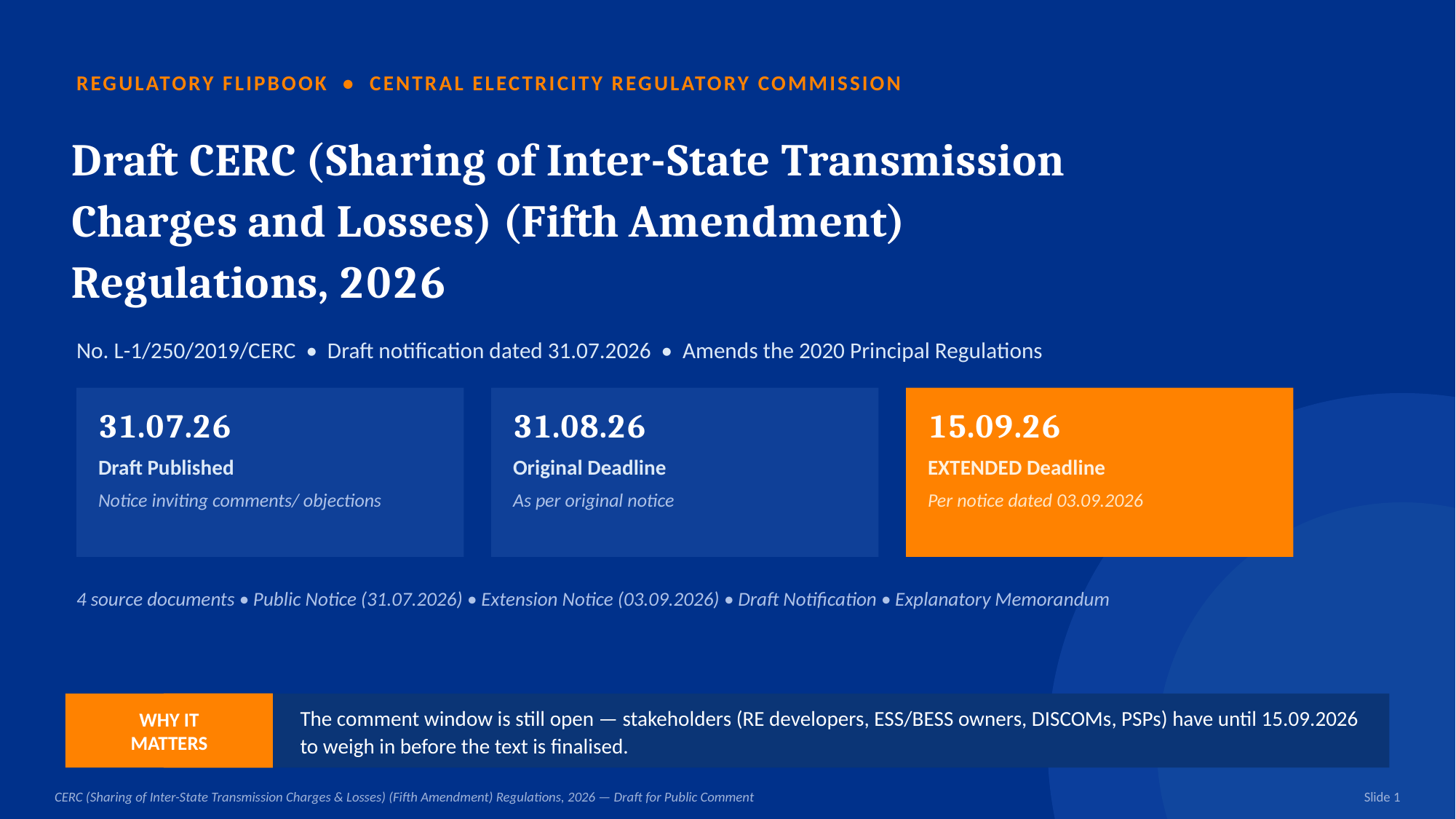

REGULATORY FLIPBOOK  •  CENTRAL ELECTRICITY REGULATORY COMMISSION
Draft CERC (Sharing of Inter-State Transmission
Charges and Losses) (Fifth Amendment)
Regulations, 2026
No. L-1/250/2019/CERC  •  Draft notification dated 31.07.2026  •  Amends the 2020 Principal Regulations

31.07.26
31.08.26
15.09.26
Draft Published
Original Deadline
EXTENDED Deadline
Notice inviting comments/ objections
As per original notice
Per notice dated 03.09.2026

4 source documents • Public Notice (31.07.2026) • Extension Notice (03.09.2026) • Draft Notification • Explanatory Memorandum

WHY IT
MATTERS

The comment window is still open — stakeholders (RE developers, ESS/BESS owners, DISCOMs, PSPs) have until 15.09.2026 to weigh in before the text is finalised.
CERC (Sharing of Inter-State Transmission Charges & Losses) (Fifth Amendment) Regulations, 2026 — Draft for Public Comment
Slide 1